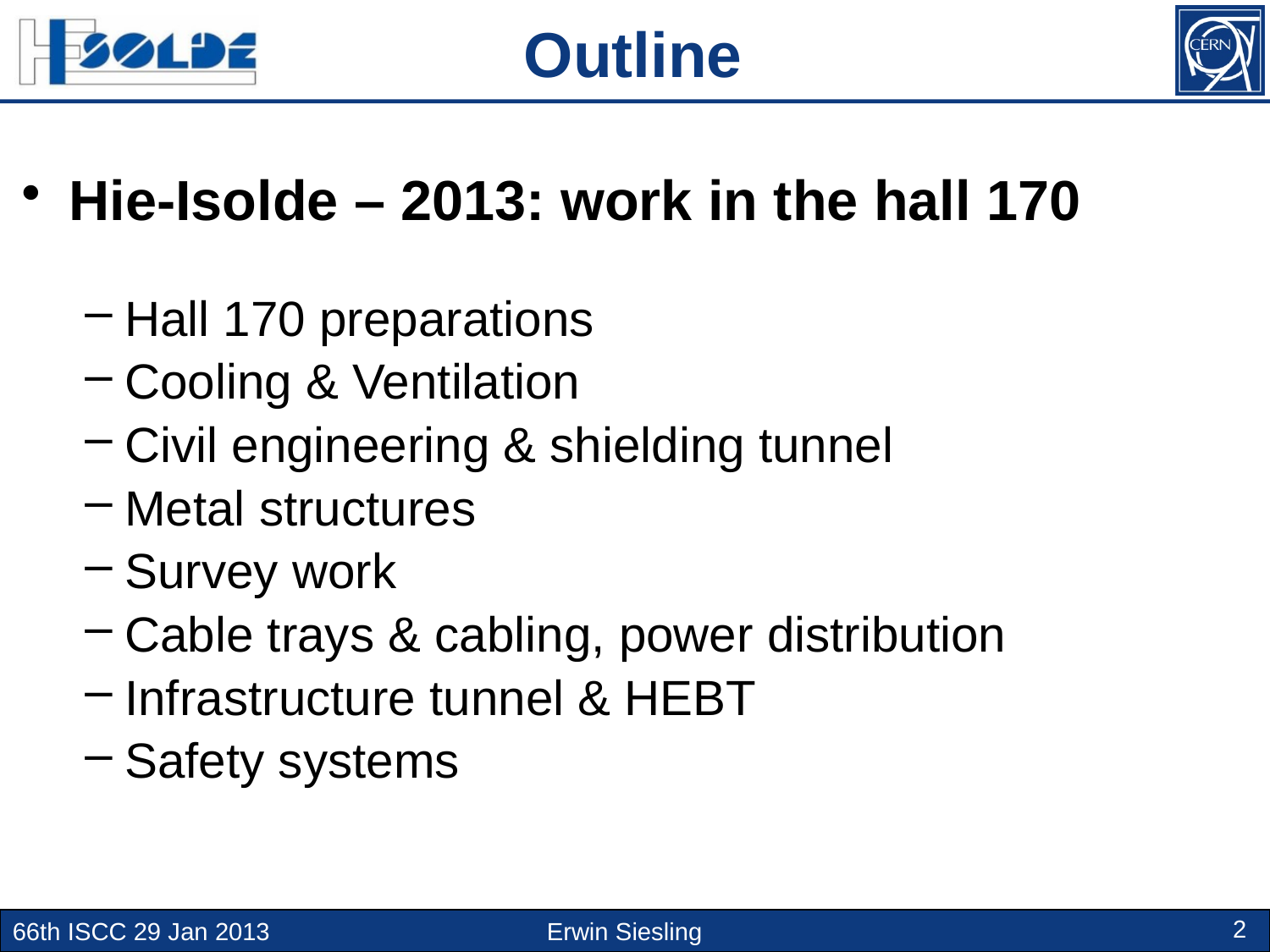

Outline
Hie-Isolde – 2013: work in the hall 170
Hall 170 preparations
Cooling & Ventilation
Civil engineering & shielding tunnel
Metal structures
Survey work
Cable trays & cabling, power distribution
Infrastructure tunnel & HEBT
Safety systems

2